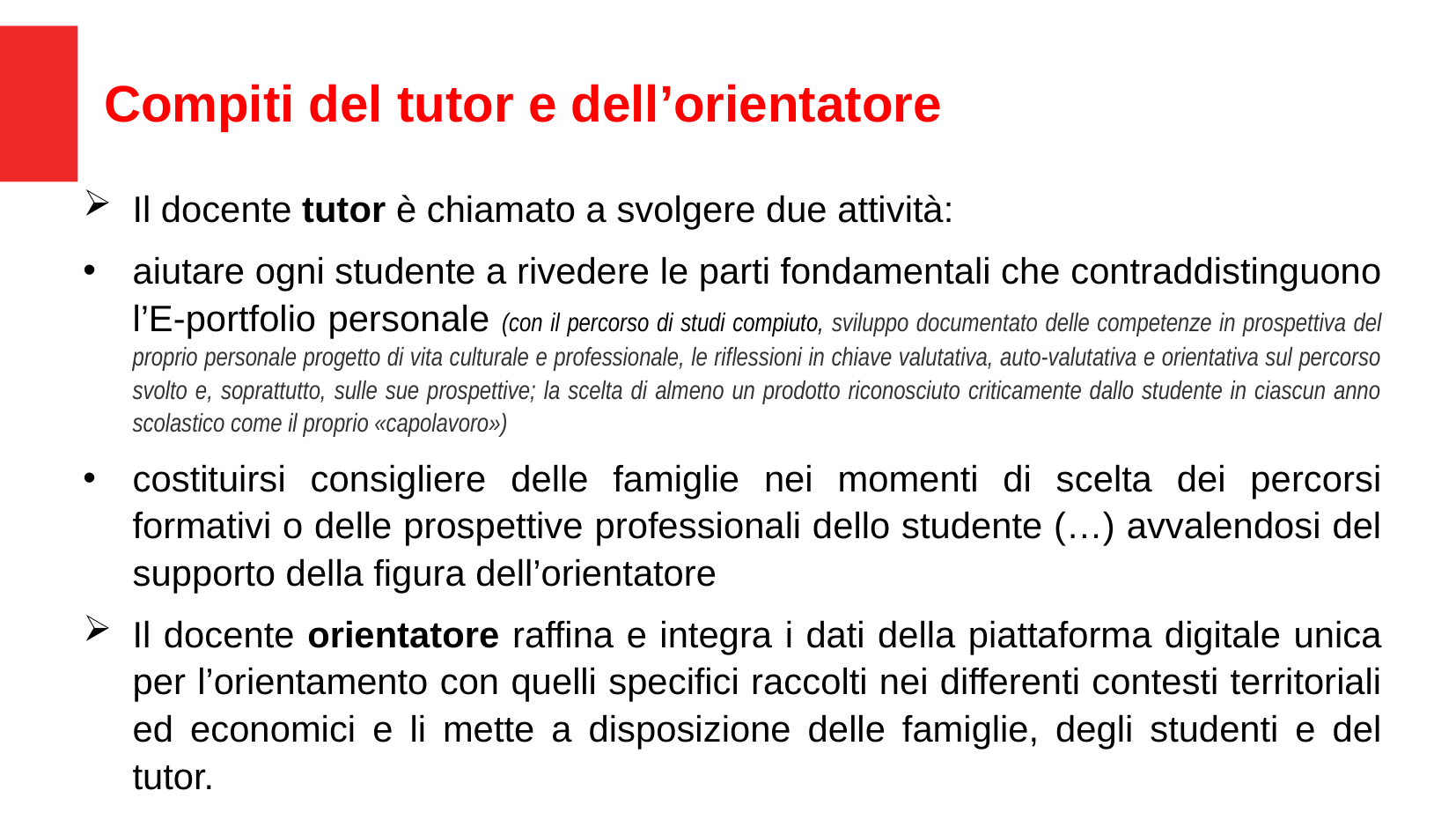

# Compiti del tutor e dell’orientatore
Il docente tutor è chiamato a svolgere due attività:
aiutare ogni studente a rivedere le parti fondamentali che contraddistinguono l’E-portfolio personale (con il percorso di studi compiuto, sviluppo documentato delle competenze in prospettiva del proprio personale progetto di vita culturale e professionale, le riflessioni in chiave valutativa, auto-valutativa e orientativa sul percorso svolto e, soprattutto, sulle sue prospettive; la scelta di almeno un prodotto riconosciuto criticamente dallo studente in ciascun anno scolastico come il proprio «capolavoro»)
costituirsi consigliere delle famiglie nei momenti di scelta dei percorsi formativi o delle prospettive professionali dello studente (…) avvalendosi del supporto della figura dell’orientatore
Il docente orientatore raffina e integra i dati della piattaforma digitale unica per l’orientamento con quelli specifici raccolti nei differenti contesti territoriali ed economici e li mette a disposizione delle famiglie, degli studenti e del tutor.